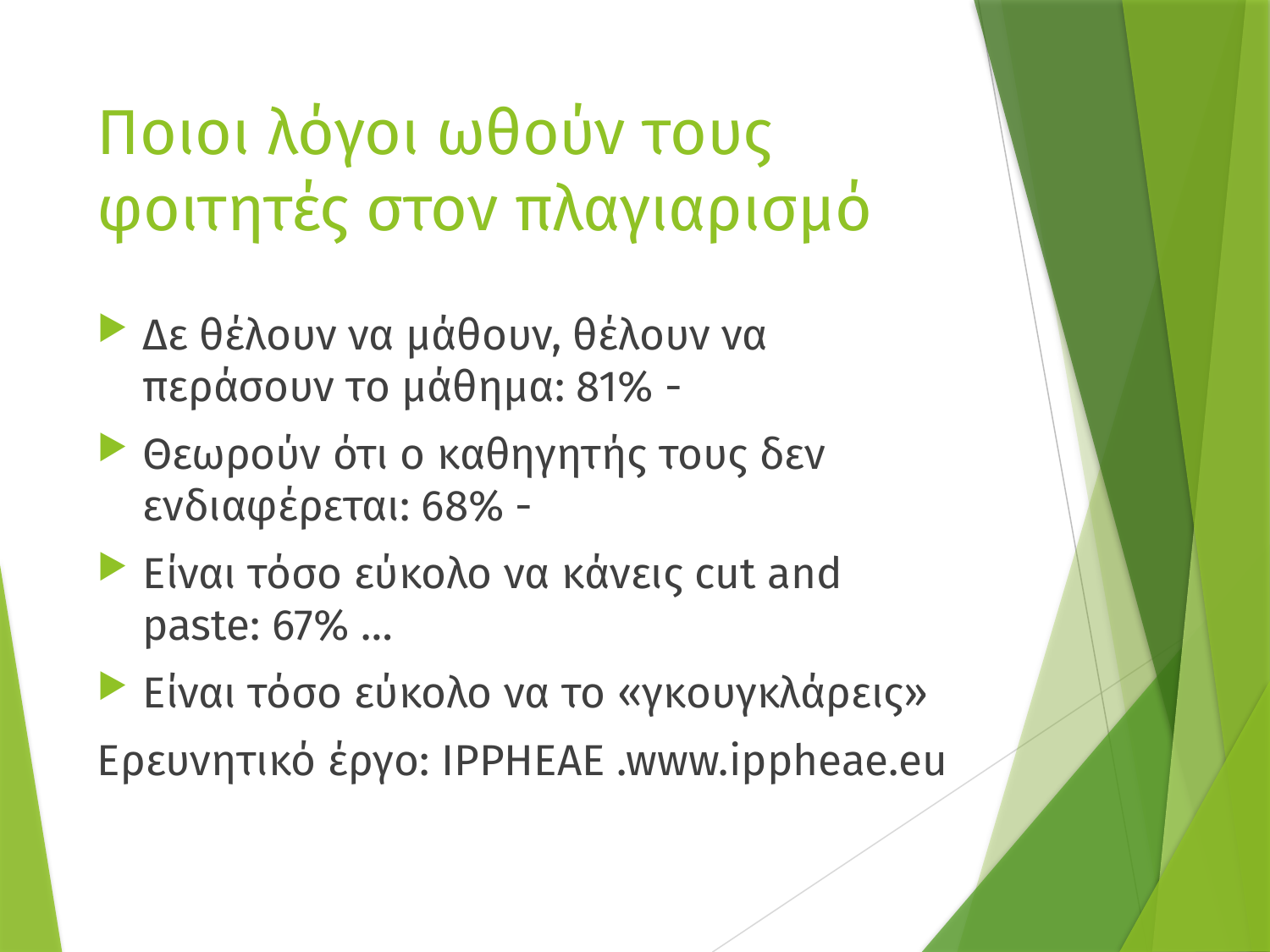

# Ποιοι λόγοι ωθούν τους φοιτητές στον πλαγιαρισμό
Δε θέλουν να μάθουν, θέλουν να περάσουν το μάθημα: 81% -
Θεωρούν ότι ο καθηγητής τους δεν ενδιαφέρεται: 68% -
Είναι τόσο εύκολο να κάνεις cut and paste: 67% …
Είναι τόσο εύκολο να το «γκουγκλάρεις»
Ερευνητικό έργο: IPPHEAE .www.ippheae.eu